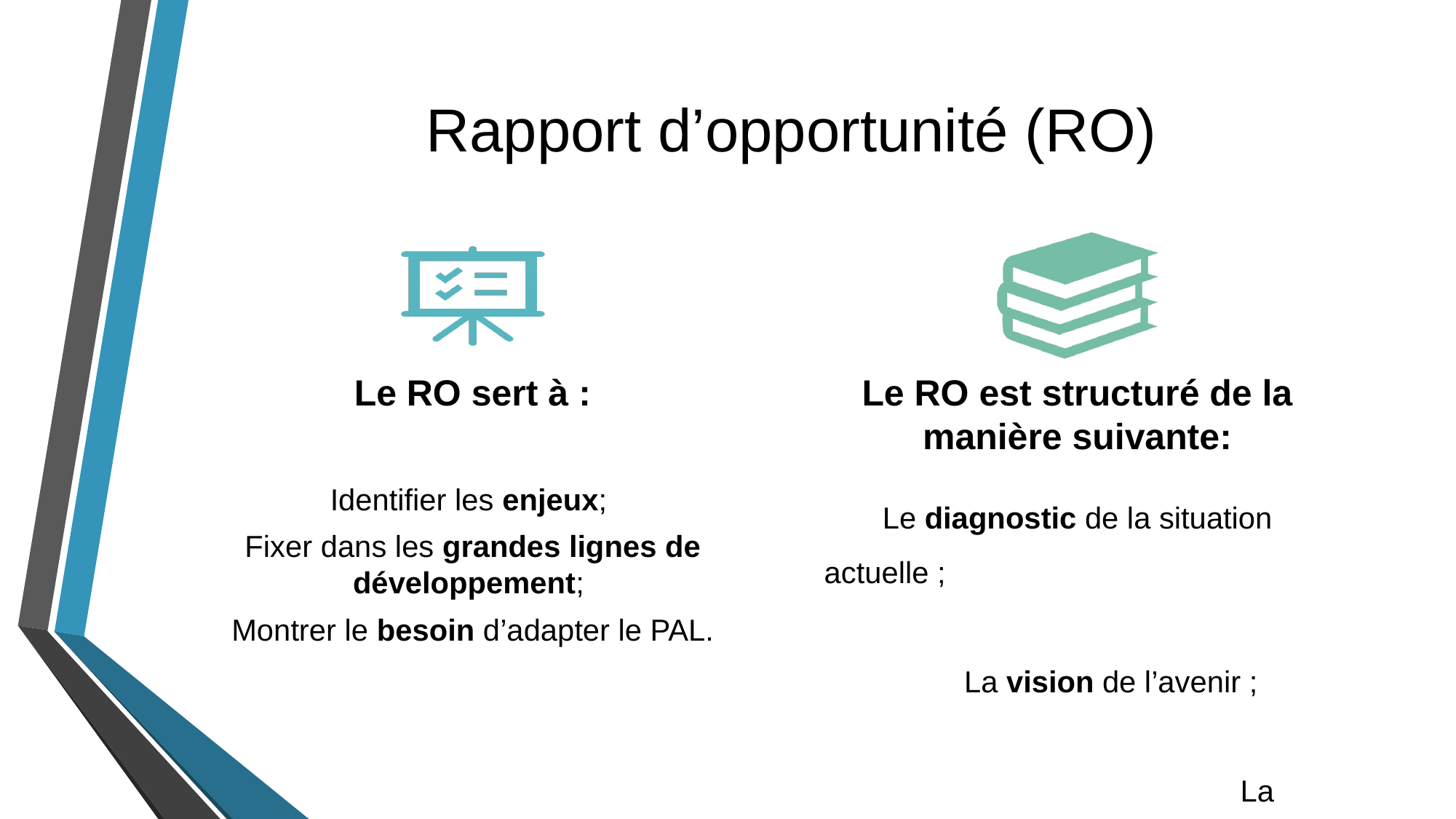

# Rapport d’opportunité (RO)
Le RO sert à :
Identifier les enjeux;
Fixer dans les grandes lignes de développement;
Montrer le besoin d’adapter le PAL.
Le RO est structuré de la manière suivante:

Le diagnostic de la situation actuelle ;                                                                                                                              La vision de l’avenir ;                                                                                                                   La responsabilité communale.